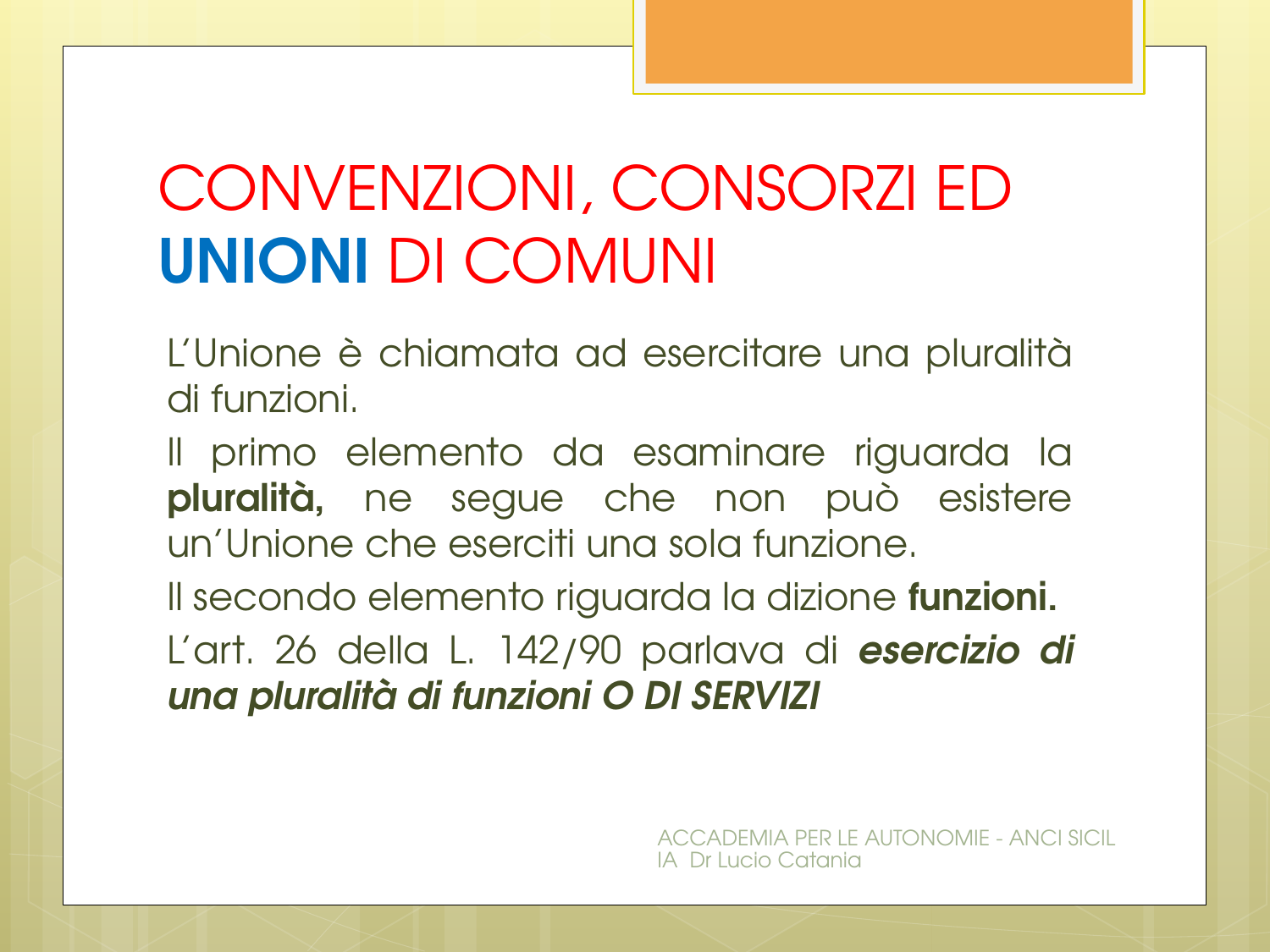

# CONVENZIONI, CONSORZI ED UNIONI DI COMUNI
L’Unione è chiamata ad esercitare una pluralità di funzioni.
Il primo elemento da esaminare riguarda la pluralità, ne segue che non può esistere un’Unione che eserciti una sola funzione.
Il secondo elemento riguarda la dizione funzioni.
L’art. 26 della L. 142/90 parlava di esercizio di una pluralità di funzioni O DI SERVIZI

ACCADEMIA PER LE AUTONOMIE - ANCI SICILIA  Dr Lucio Catania